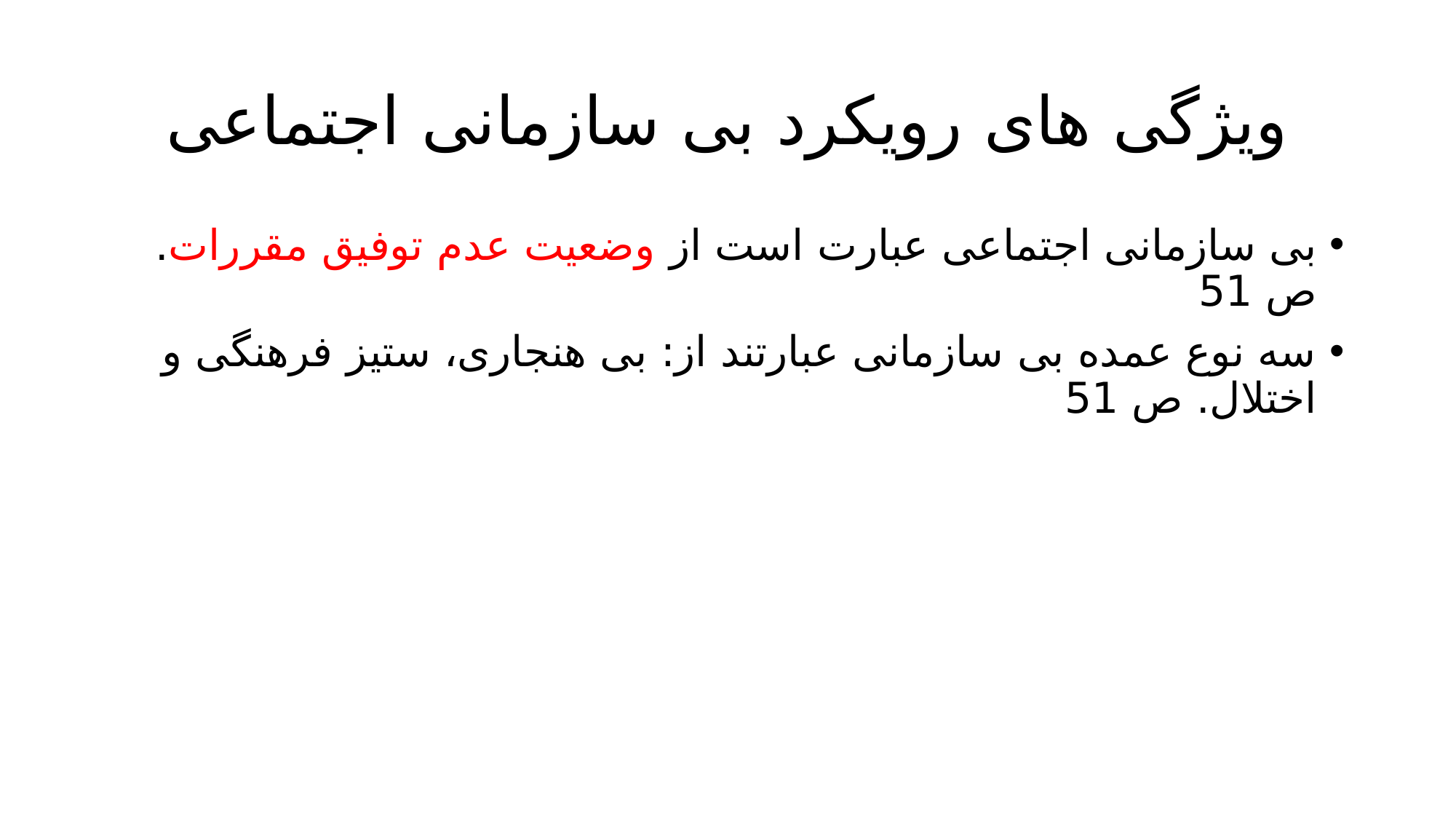

# ویژگی های رویکرد بی سازمانی اجتماعی
بی سازمانی اجتماعی عبارت است از وضعیت عدم توفیق مقررات. ص 51
سه نوع عمده بی سازمانی عبارتند از: بی هنجاری، ستیز فرهنگی و اختلال. ص 51